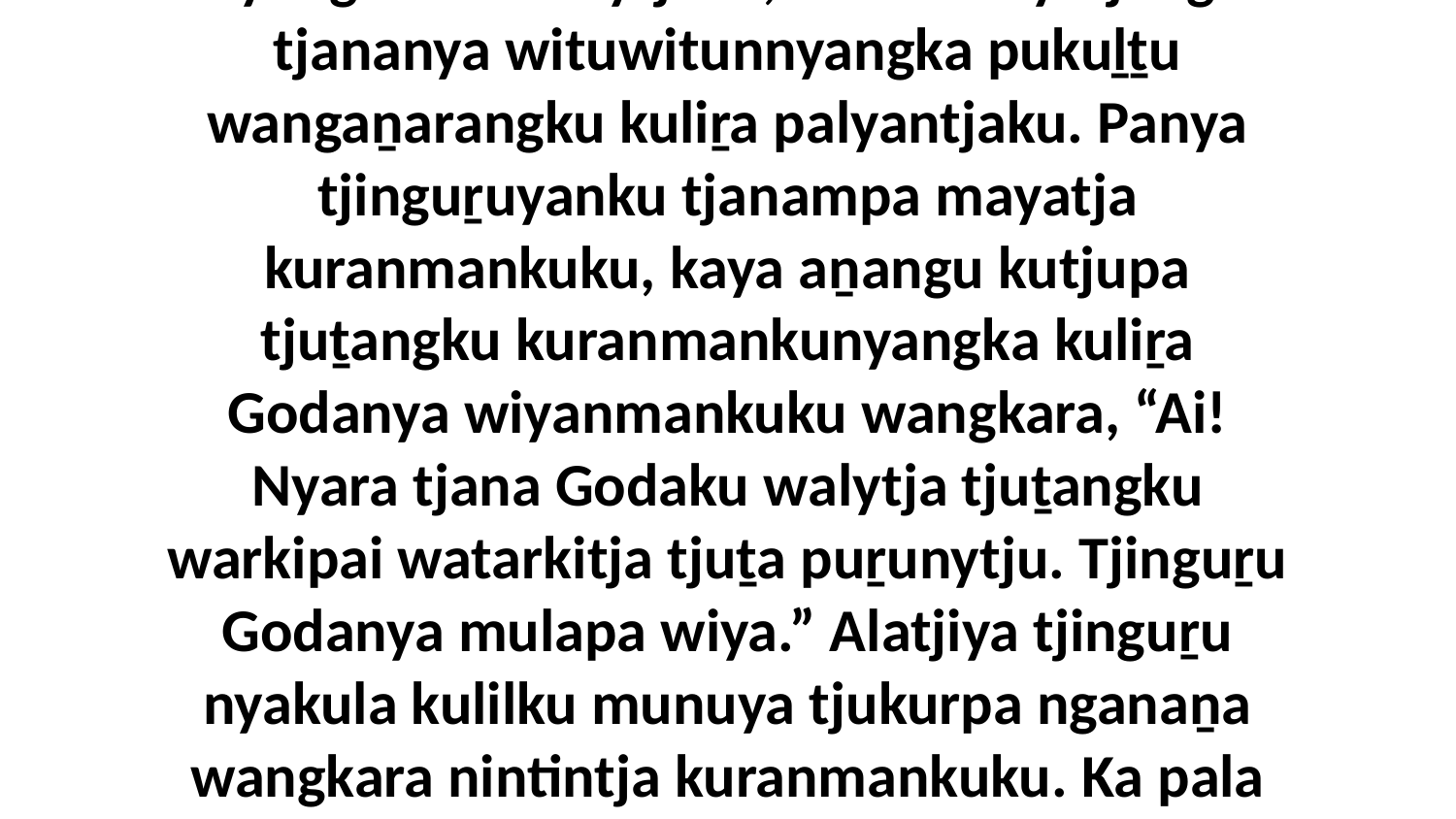

1 Jesuku walytja kutjupa tjuṯa panya mayatjangka unytju waṟkaripai manikitja wiya. Ka Timitji, nyuntu uti tjanala wangka mayatja tjanampa warkira kuranmankunytja wiyangku wantinytjaku, munu mayatjangku tjananya wituwitunnyangka pukuḻṯu wangaṉarangku kuliṟa palyantjaku. Panya tjinguṟuyanku tjanampa mayatja kuranmankuku, kaya aṉangu kutjupa tjuṯangku kuranmankunyangka kuliṟa Godanya wiyanmankuku wangkara, “Ai! Nyara tjana Godaku walytja tjuṯangku warkipai watarkitja tjuṯa puṟunytju. Tjinguṟu Godanya mulapa wiya.” Alatjiya tjinguṟu nyakula kulilku munuya tjukurpa nganaṉa wangkara nintintja kuranmankuku. Ka pala palula-tawara nyuntu uti waṟkaripai tjuṯangka wangka mayatjangka wangaṉara waṟkarinytjaku kutjupa tjuṯangku nyakula Godanya wiṟunmankunytjaku palumpa tjukurpa kuḻu.